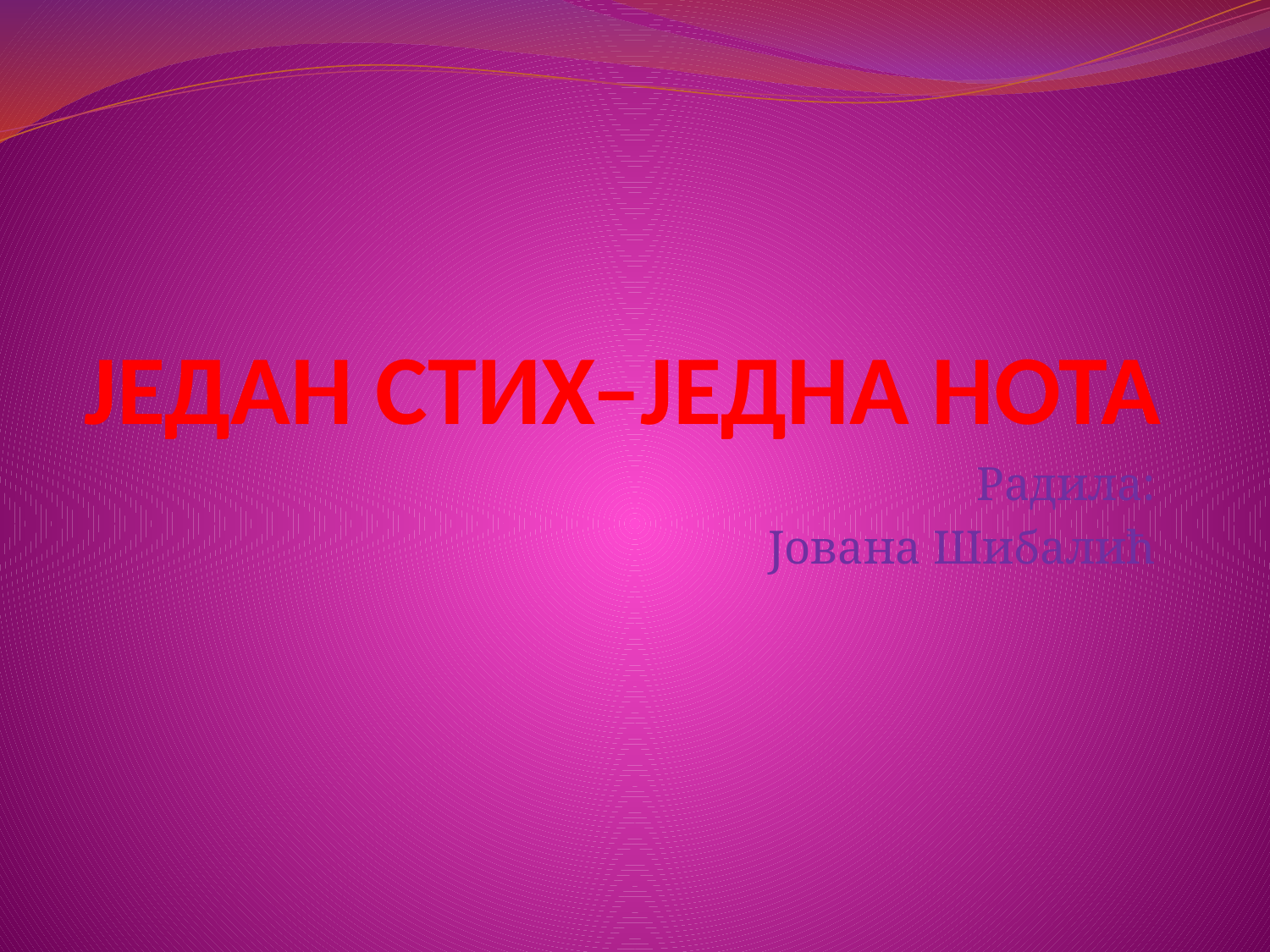

# ЈЕДАН СТИХ ̶̶ ЈЕДНА НОТА
Радила:
Јована Шибалић